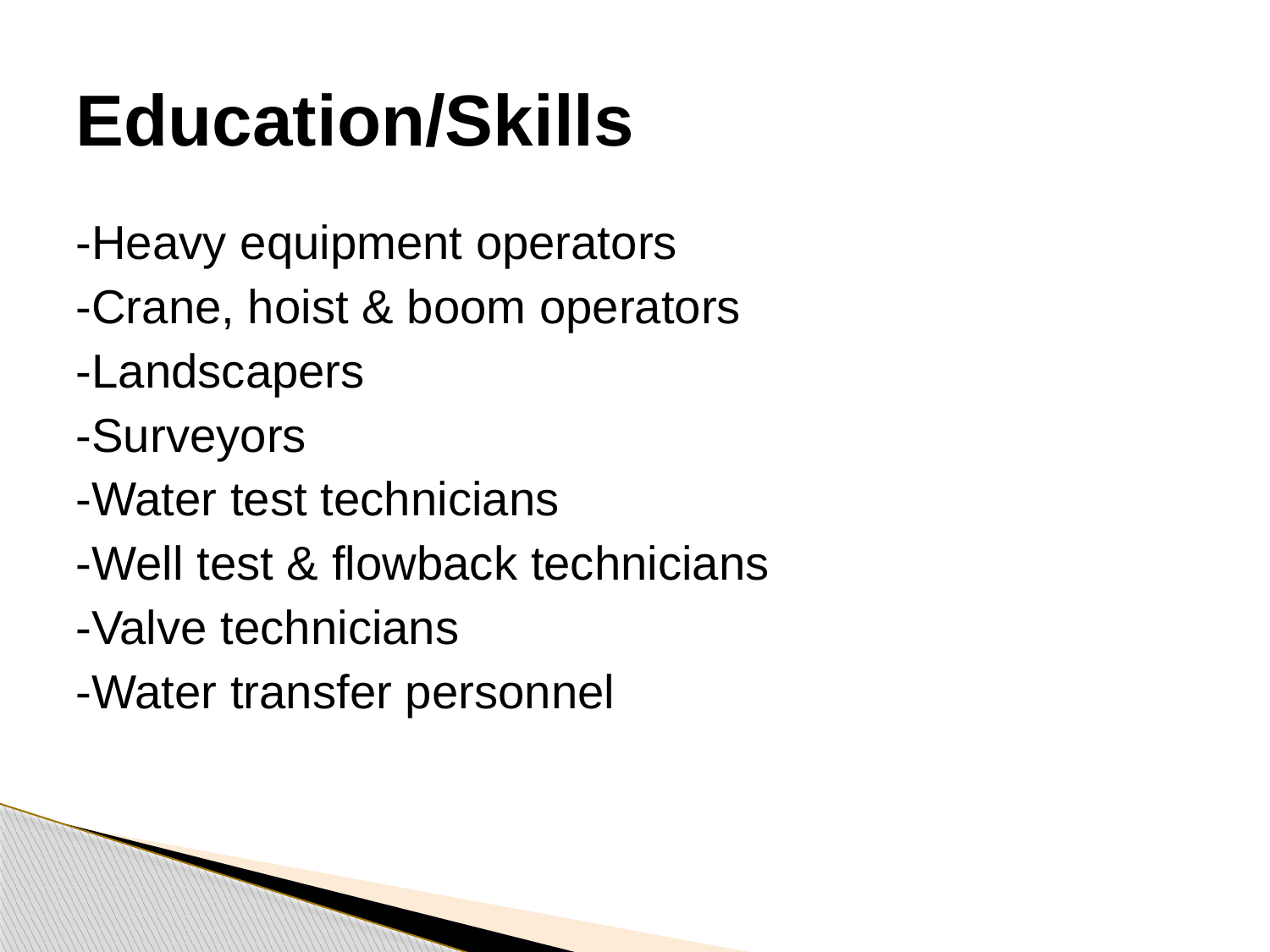

# Education/Skills
-Heavy equipment operators
-Crane, hoist & boom operators
-Landscapers
-Surveyors
-Water test technicians
-Well test & flowback technicians
-Valve technicians
-Water transfer personnel